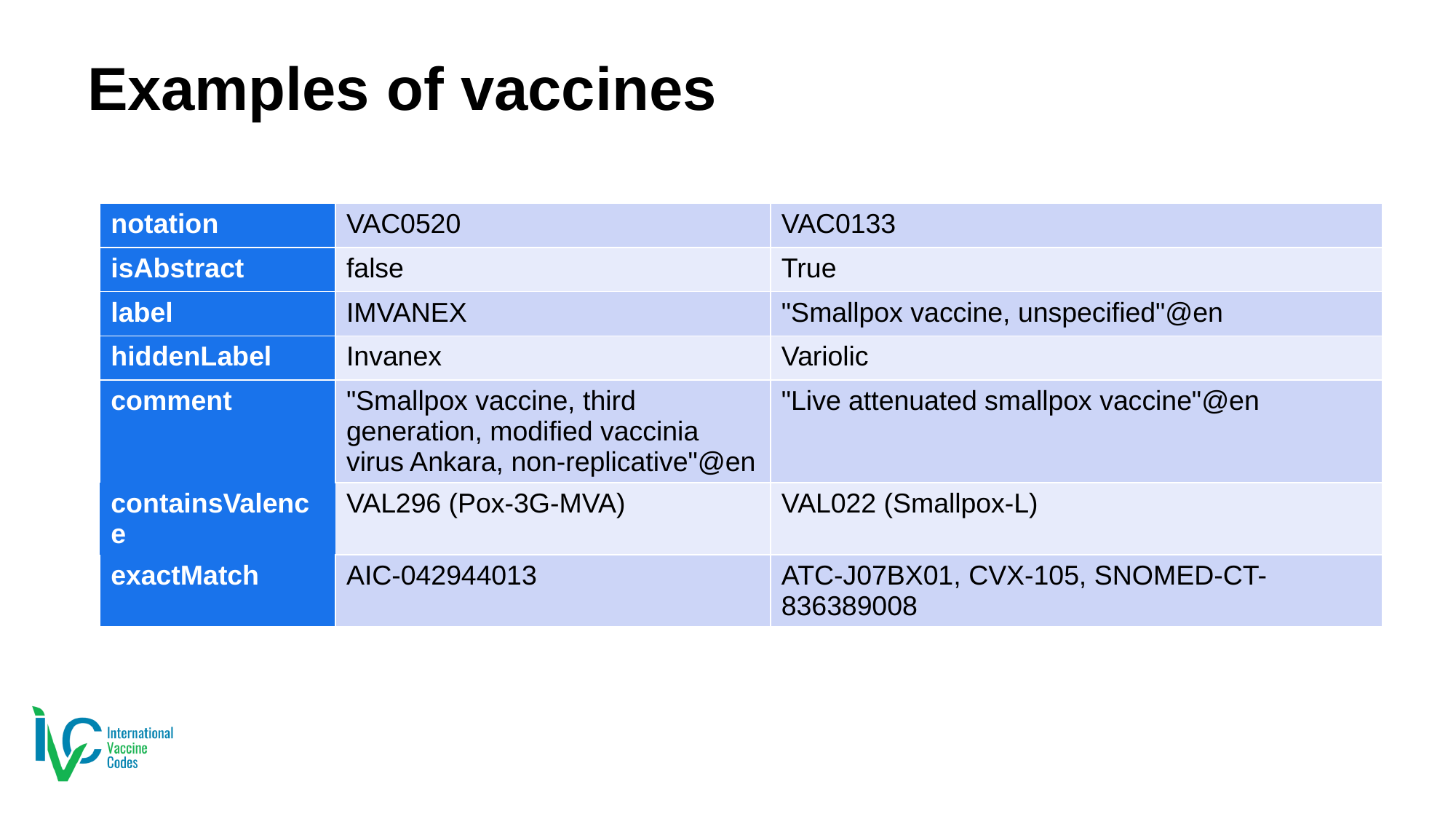

7
# Examples of vaccines
| notation | VAC0520 | VAC0133 |
| --- | --- | --- |
| isAbstract | false | True |
| label | IMVANEX | "Smallpox vaccine, unspecified"@en |
| hiddenLabel | Invanex | Variolic |
| comment | "Smallpox vaccine, third generation, modified vaccinia virus Ankara, non-replicative"@en | "Live attenuated smallpox vaccine"@en |
| containsValence | VAL296 (Pox-3G-MVA) | VAL022 (Smallpox-L) |
| exactMatch | AIC-042944013 | ATC-J07BX01, CVX-105, SNOMED-CT-836389008 |